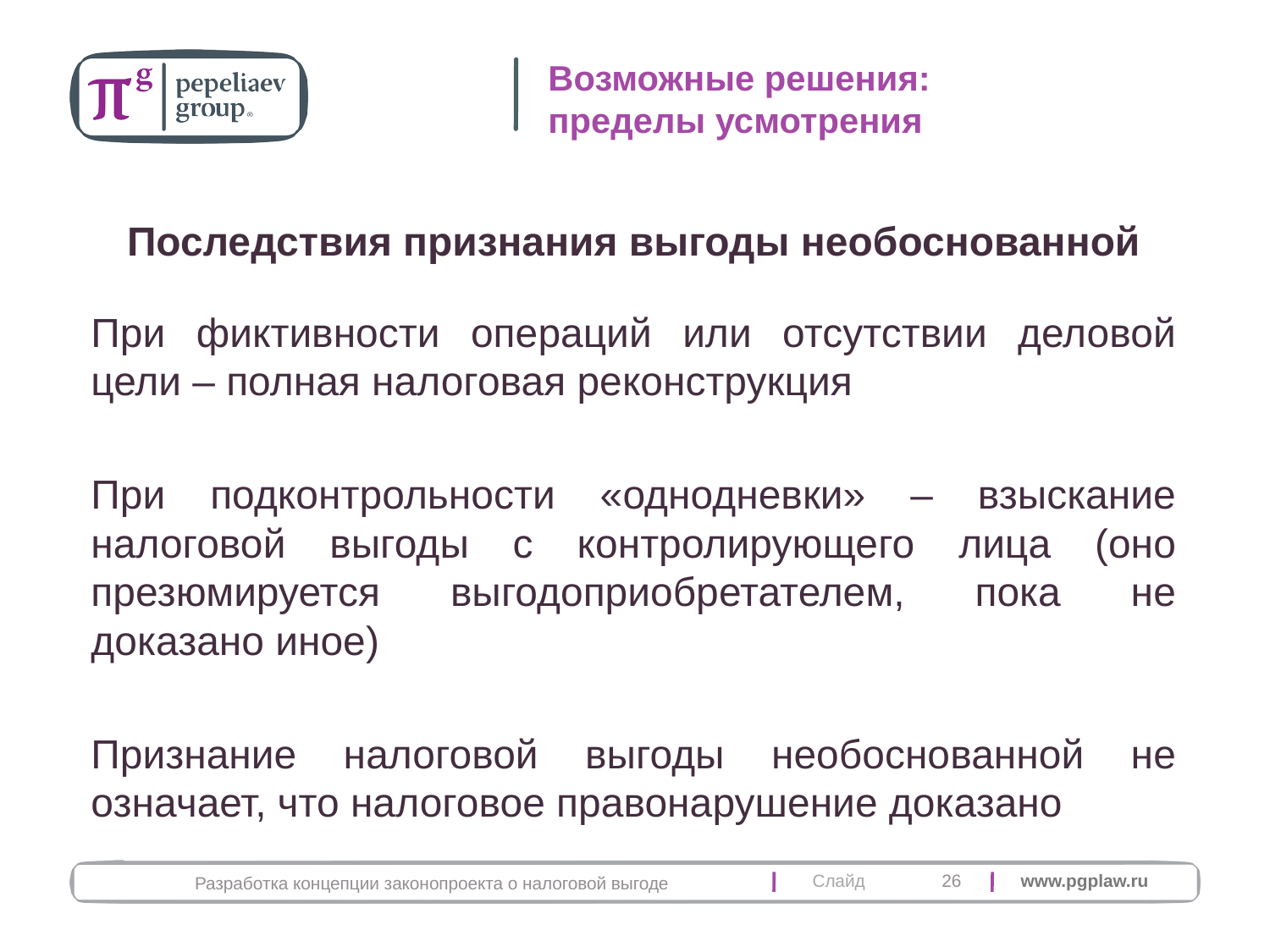

# Возможные решения: пределы усмотрения
Последствия признания выгоды необоснованной

При фиктивности операций или отсутствии деловой цели – полная налоговая реконструкция

При подконтрольности «однодневки» – взыскание налоговой выгоды с контролирующего лица (оно презюмируется выгодоприобретателем, пока не доказано иное)

Признание налоговой выгоды необоснованной не означает, что налоговое правонарушение доказано
26
Разработка концепции законопроекта о налоговой выгоде